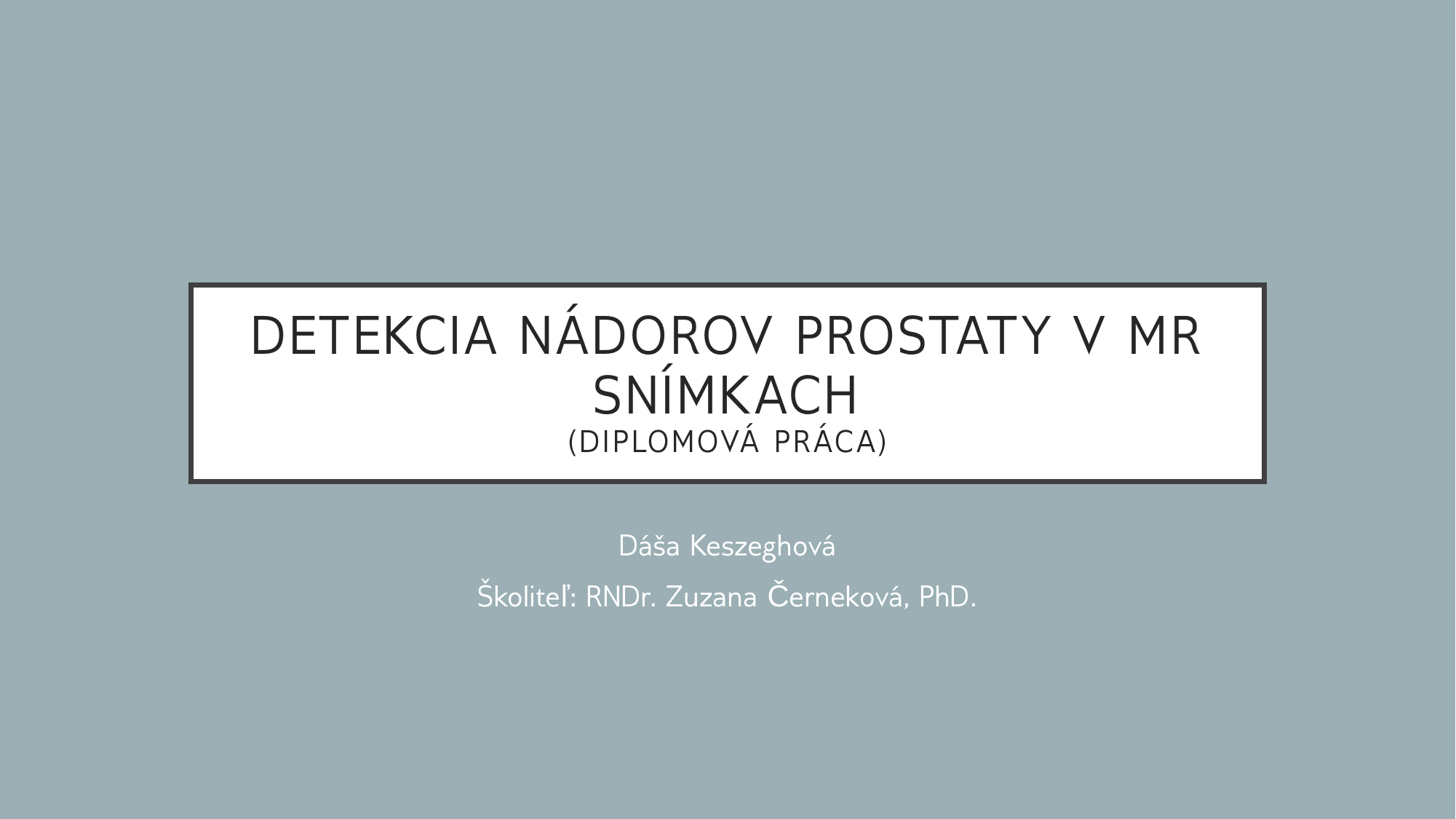

# Detekcia nádorov prostaty v MR snímkach (Diplomová práca)
Dáša Keszeghová
Školiteľ: RNDr. Zuzana Černeková, PhD.